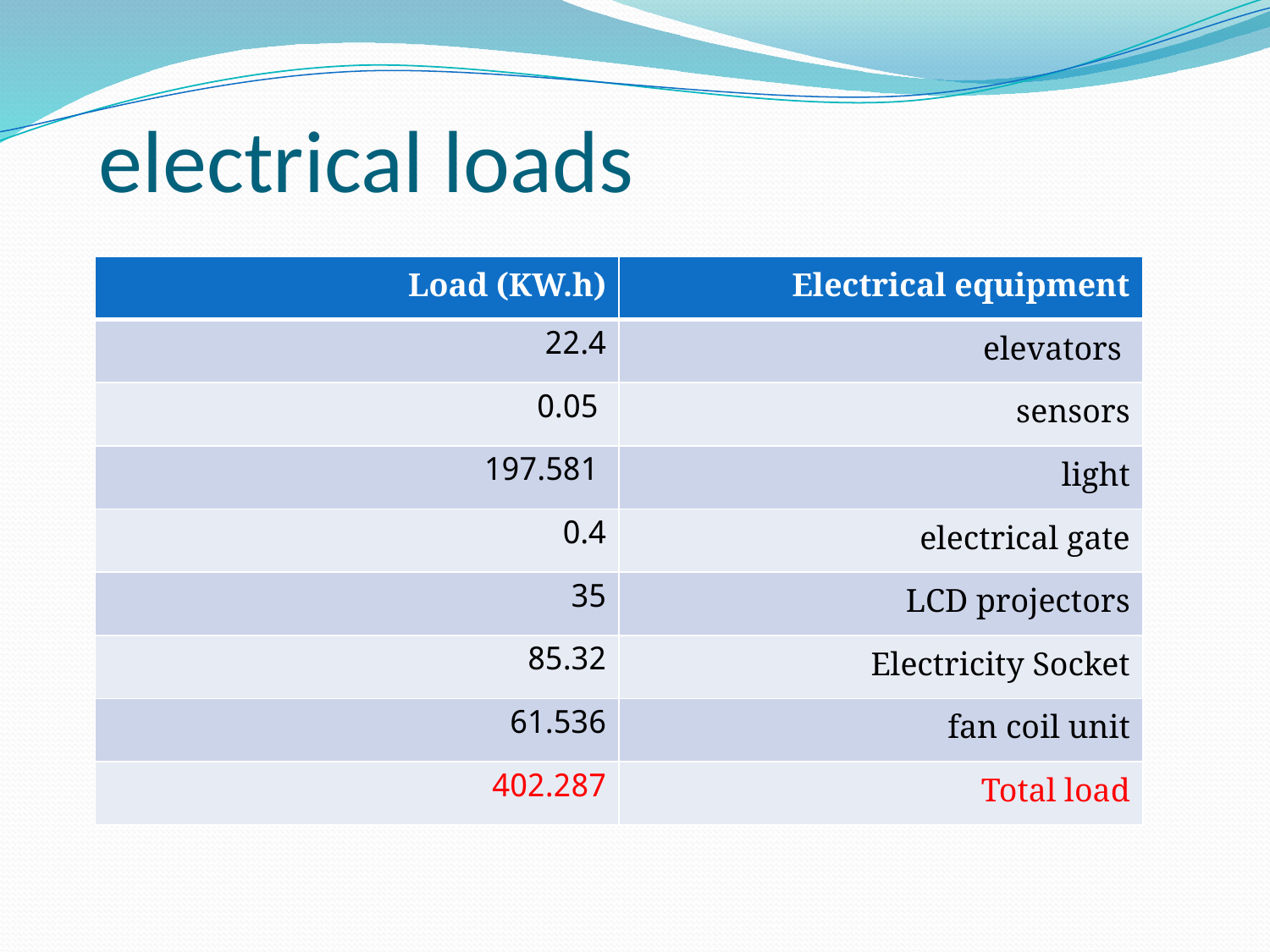

electrical loads
| Load (KW.h) | Electrical equipment |
| --- | --- |
| 22.4 | elevators |
| 0.05 | sensors |
| 197.581 | light |
| 0.4 | electrical gate |
| 35 | LCD projectors |
| 85.32 | Electricity Socket |
| 61.536 | fan coil unit |
| 402.287 | Total load |